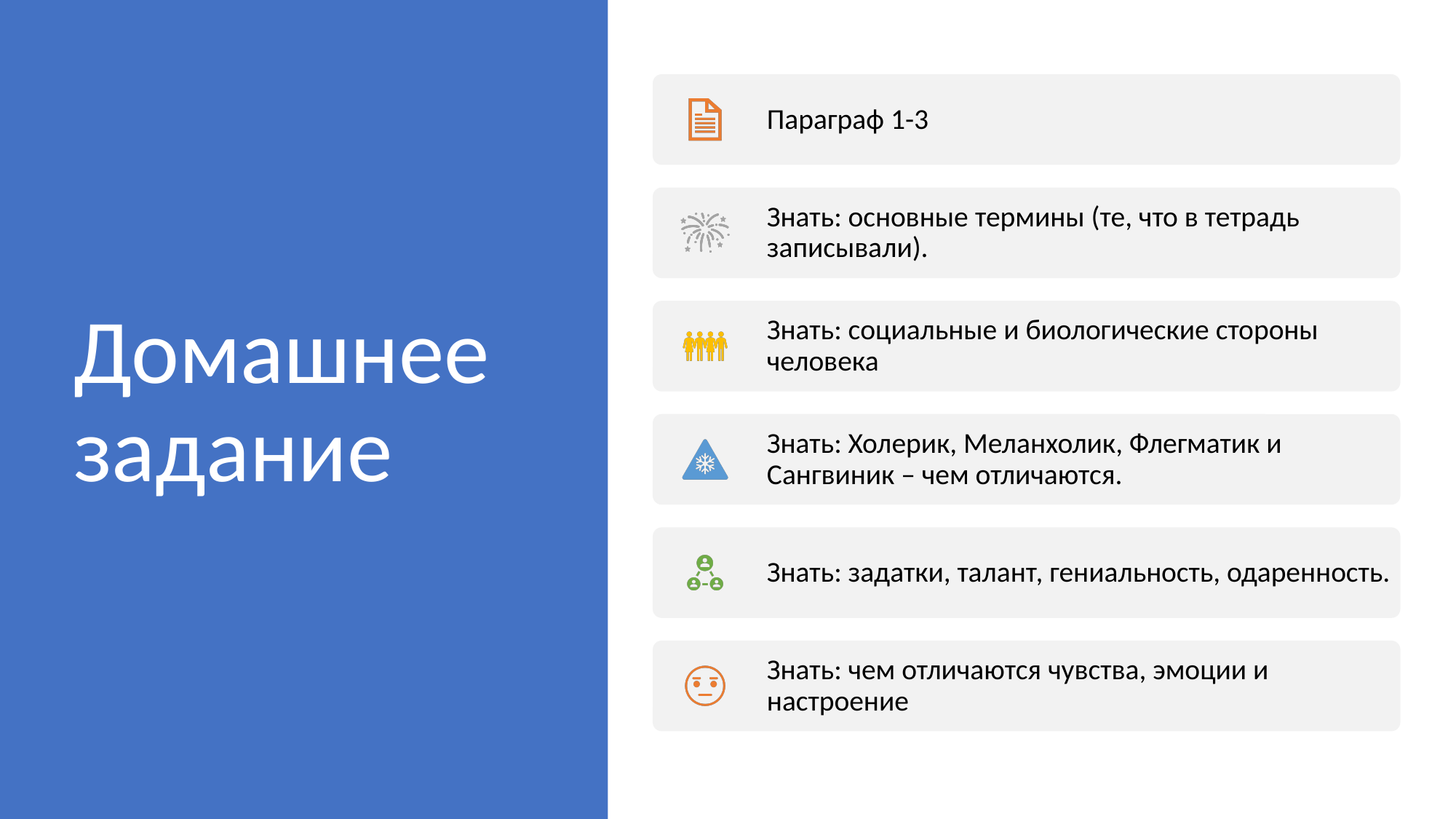

# Домашнее задание
Параграф 1-3
Знать: основные термины (те, что в тетрадь записывали).
Знать: социальные и биологические стороны человека
Знать: Холерик, Меланхолик, Флегматик и Сангвиник – чем отличаются.
Знать: задатки, талант, гениальность, одаренность.
Знать: чем отличаются чувства, эмоции и настроение